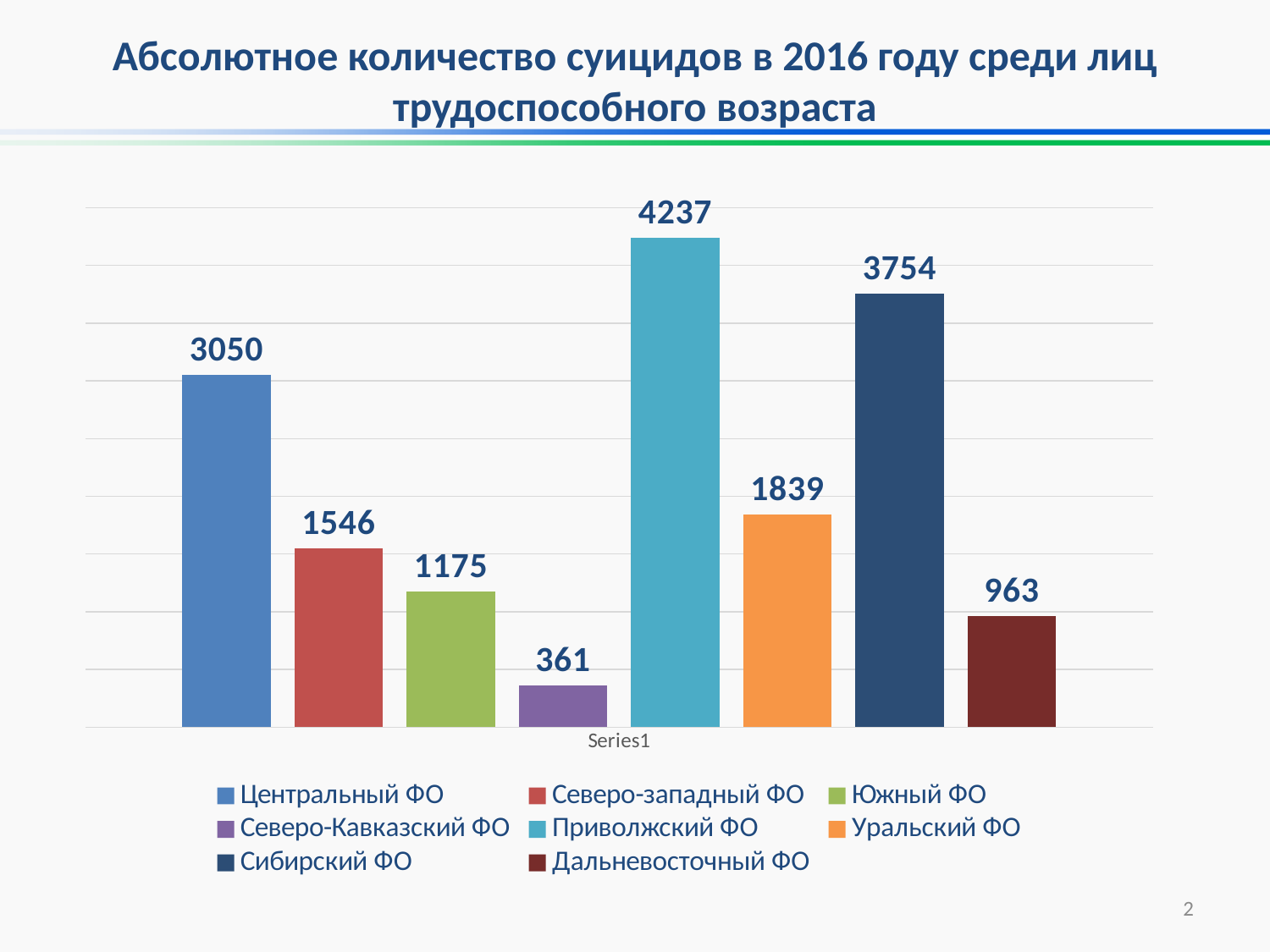

# Абсолютное количество суицидов в 2016 году среди лиц трудоспособного возраста

### Chart

| Category | Центральный ФО | Северо-западный ФО | Южный ФО | Северо-Кавказский ФО | Приволжский ФО | Уральский ФО | Сибирский ФО | Дальневосточный ФО |
|---|---|---|---|---|---|---|---|---|
|  | 3050.0 | 1546.0 | 1175.0 | 361.0 | 4237.0 | 1839.0 | 3754.0 | 963.0 |
2